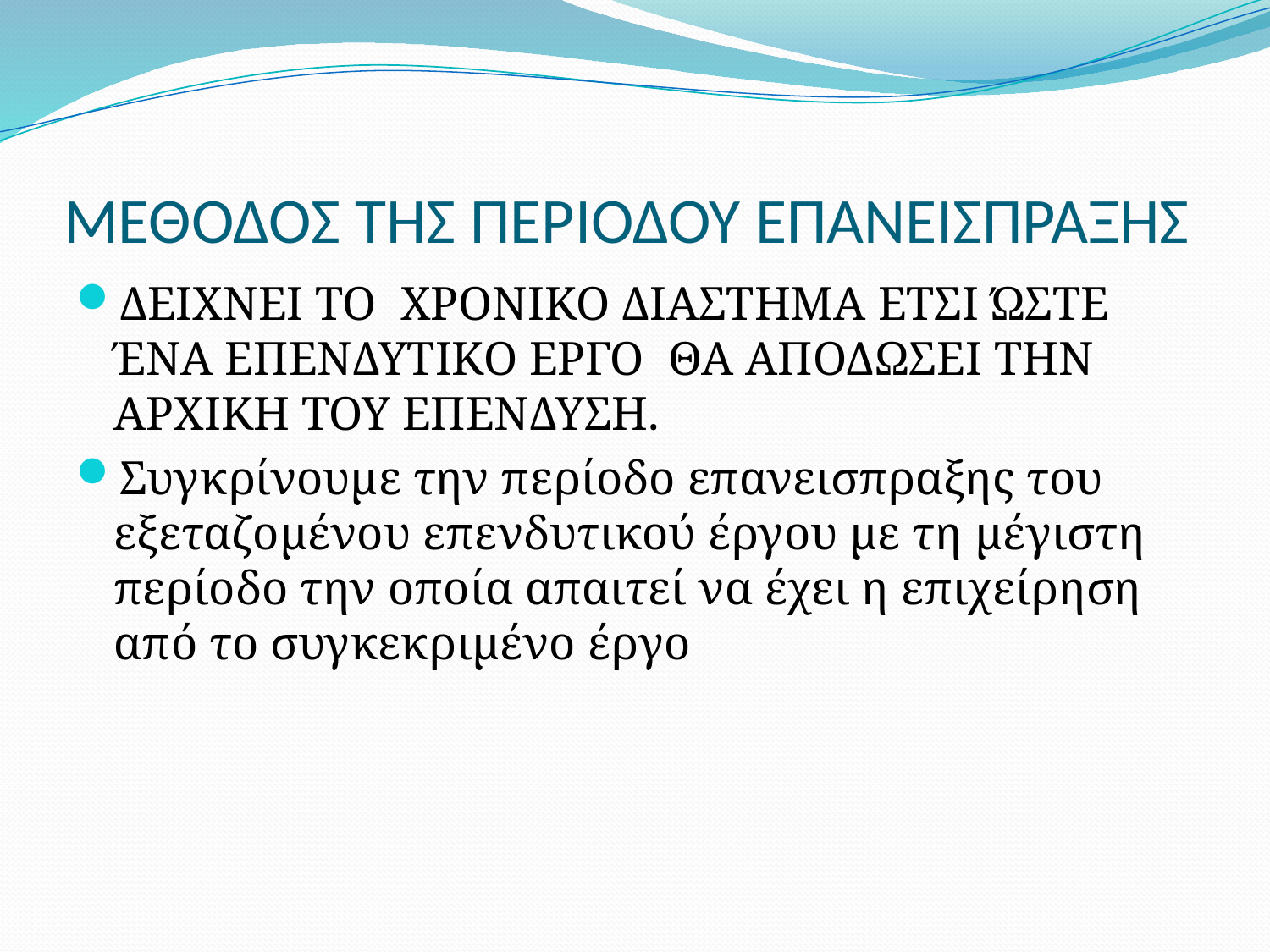

# ΜΕΘΟΔΟΣ ΤΗΣ ΠΕΡΙΟΔΟΥ ΕΠΑΝΕΙΣΠΡΑΞΗΣ
ΔΕΙΧΝΕΙ ΤΟ  ΧΡΟΝΙΚΟ ΔΙΑΣΤΗΜΑ ΕΤΣΙ ΏΣΤΕ ΈΝΑ ΕΠΕΝΔΥΤΙΚΟ ΕΡΓΟ  ΘΑ ΑΠΟΔΩΣΕΙ ΤΗΝ ΑΡΧΙΚΗ ΤΟΥ ΕΠΕΝΔΥΣΗ.
Συγκρίνουμε την περίοδο επανεισπραξης του εξεταζομένου επενδυτικού έργου με τη μέγιστη περίοδο την οποία απαιτεί να έχει η επιχείρηση  από το συγκεκριμένο έργο